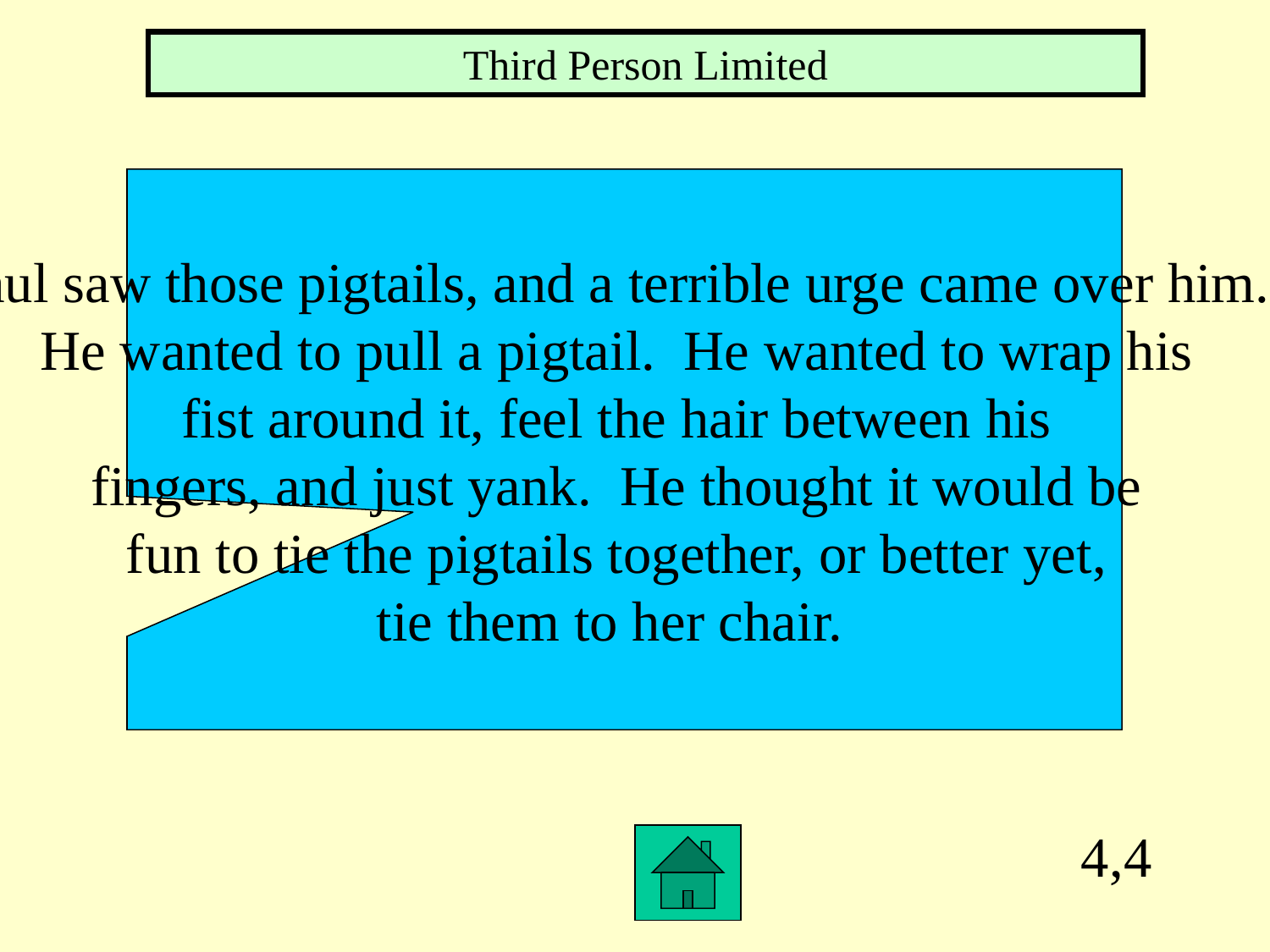

Third Person Limited
Paul saw those pigtails, and a terrible urge came over him.
He wanted to pull a pigtail.  He wanted to wrap his
fist around it, feel the hair between his
fingers, and just yank.  He thought it would be
fun to tie the pigtails together, or better yet,
tie them to her chair.
4,4